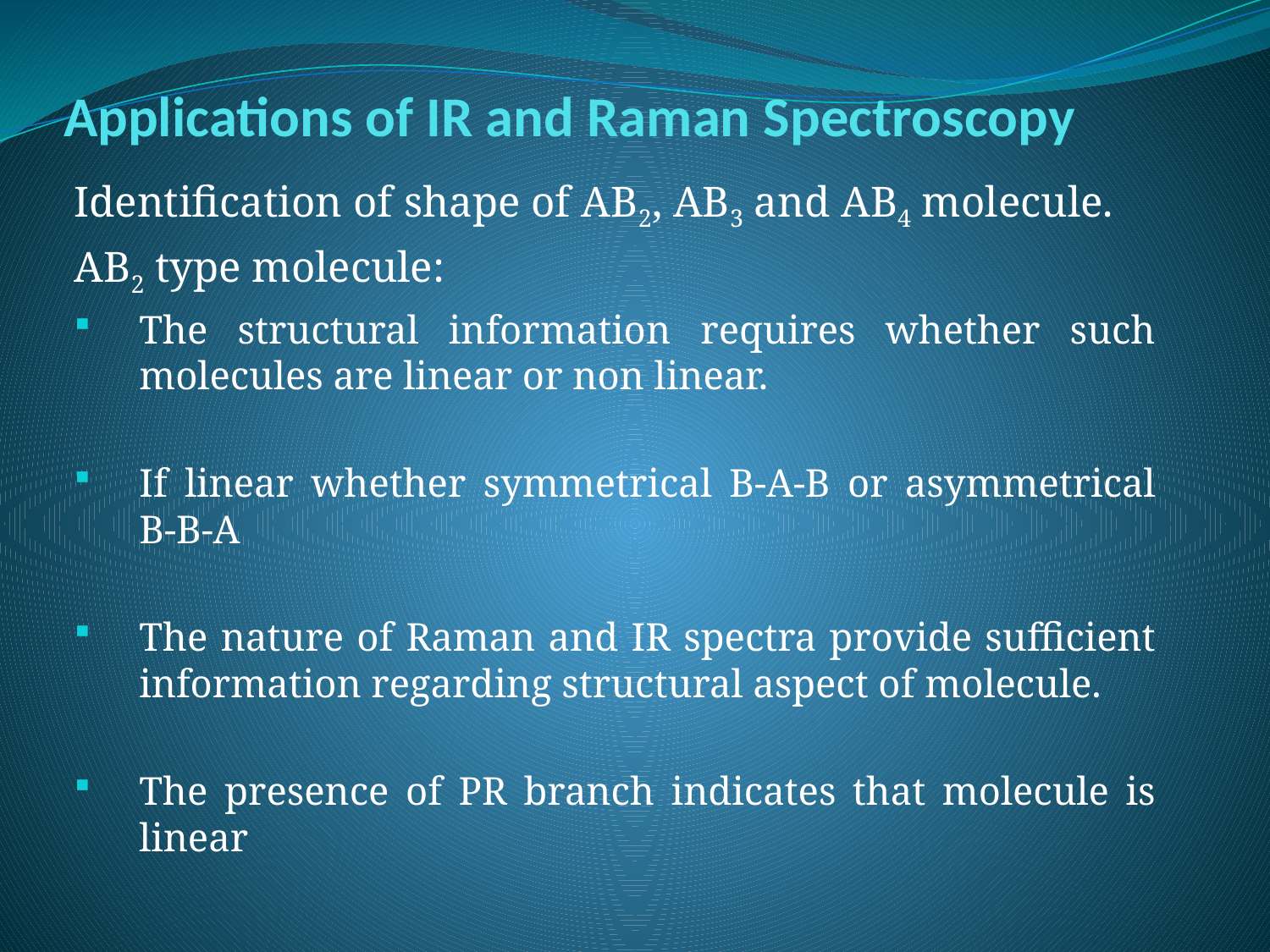

# Applications of IR and Raman Spectroscopy
Identification of shape of AB2, AB3 and AB4 molecule.
AB2 type molecule:
The structural information requires whether such molecules are linear or non linear.

If linear whether symmetrical B-A-B or asymmetrical B-B-A

The nature of Raman and IR spectra provide sufficient information regarding structural aspect of molecule.

The presence of PR branch indicates that molecule is linear